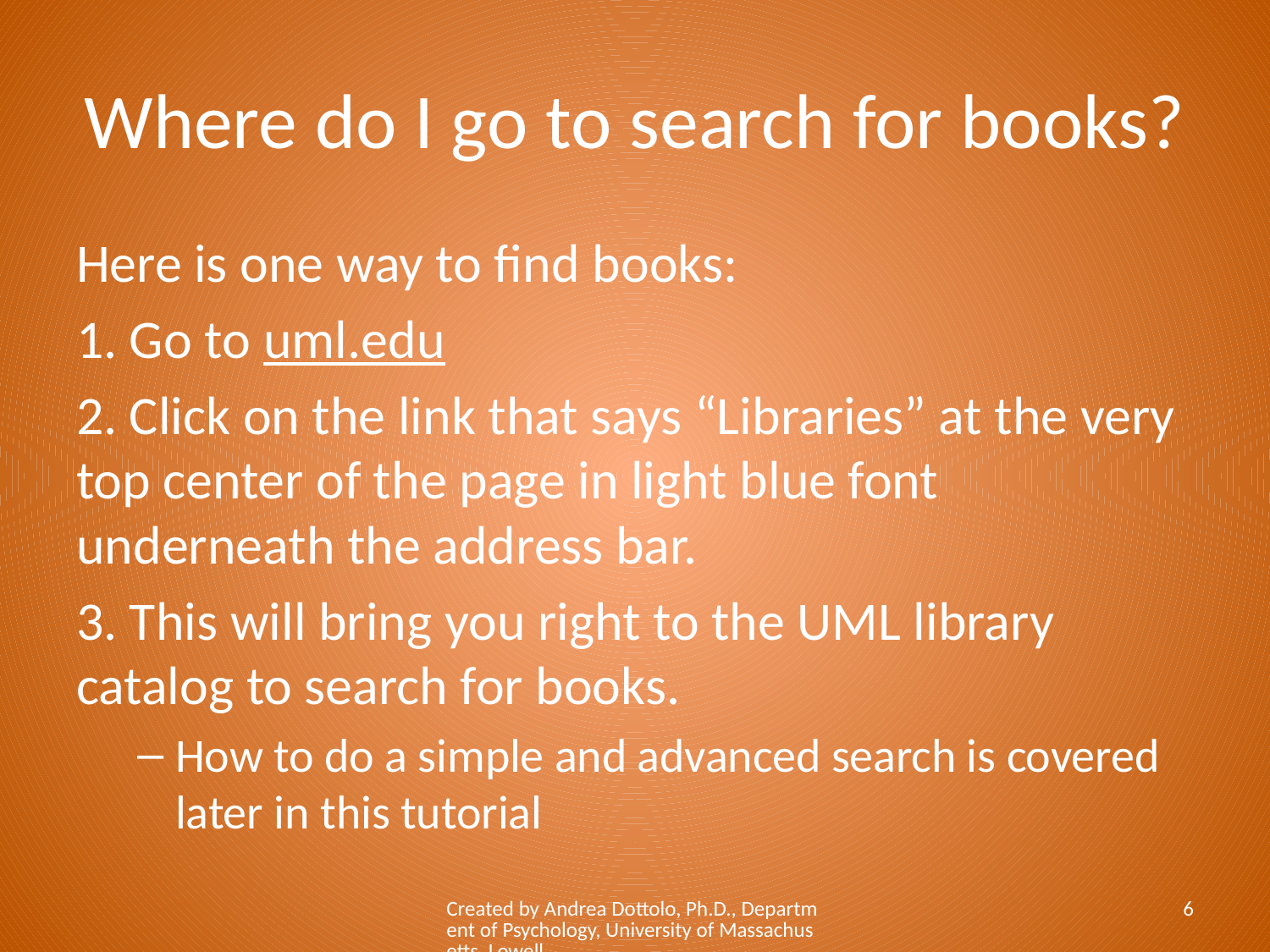

# Where do I go to search for books?
Here is one way to find books:
1. Go to uml.edu
2. Click on the link that says “Libraries” at the very top center of the page in light blue font underneath the address bar.
3. This will bring you right to the UML library catalog to search for books.
How to do a simple and advanced search is covered later in this tutorial

Created by Andrea Dottolo, Ph.D., Department of Psychology, University of Massachusetts, Lowell
6